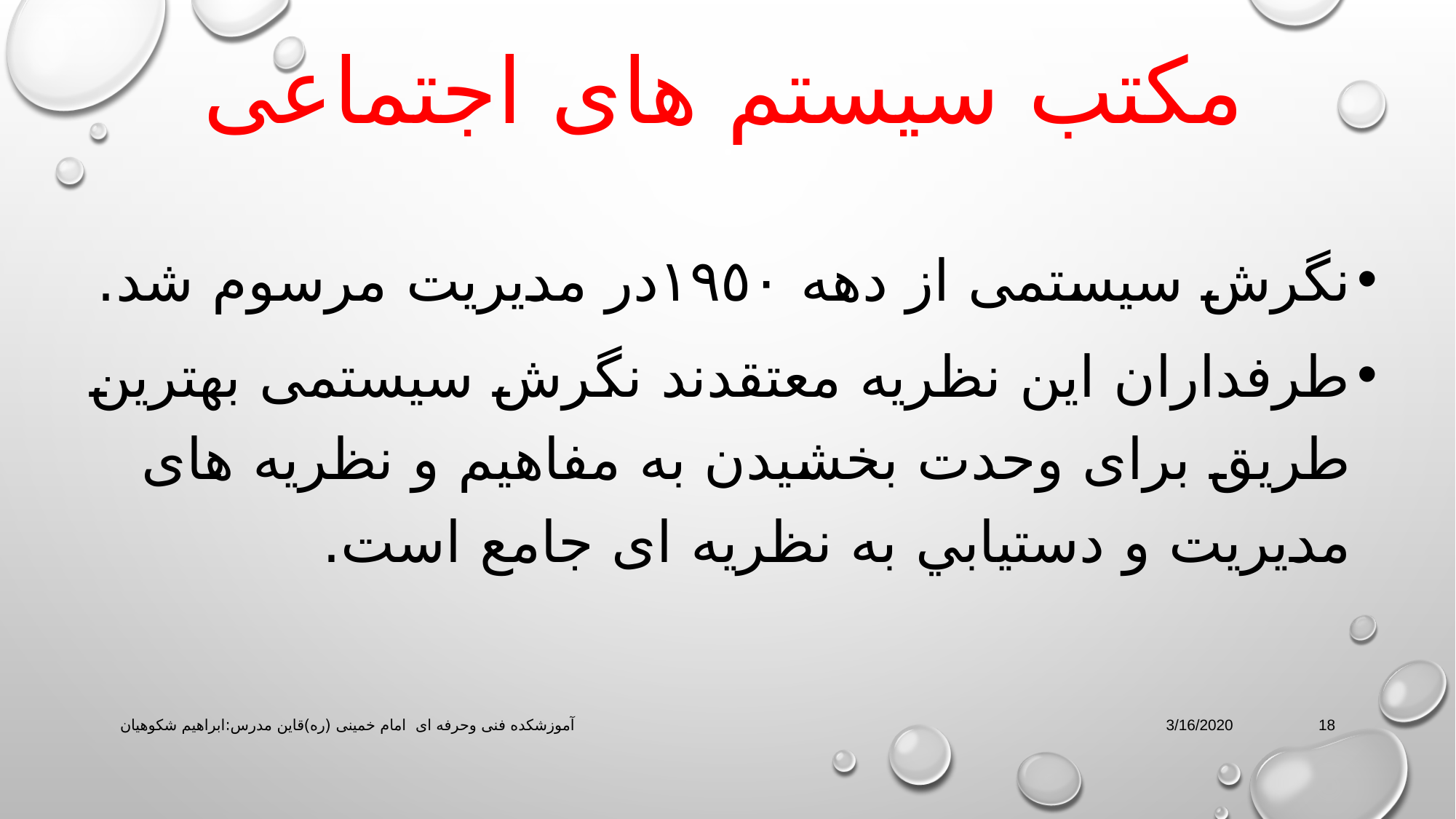

# مكتب سيستم هاى اجتماعى
نگرش سيستمى از دهه ١٩٥٠در مديريت مرسوم شد.
طرفداران اين نظريه معتقدند نگرش سيستمى بهترين طريق براى وحدت بخشيدن به مفاهيم و نظريه هاى مديريت و دستيابي به نظريه اى جامع است.

آموزشکده فنی وحرفه ای  امام خمینی (ره)قاین مدرس:ابراهیم شکوهیان
3/16/2020
18